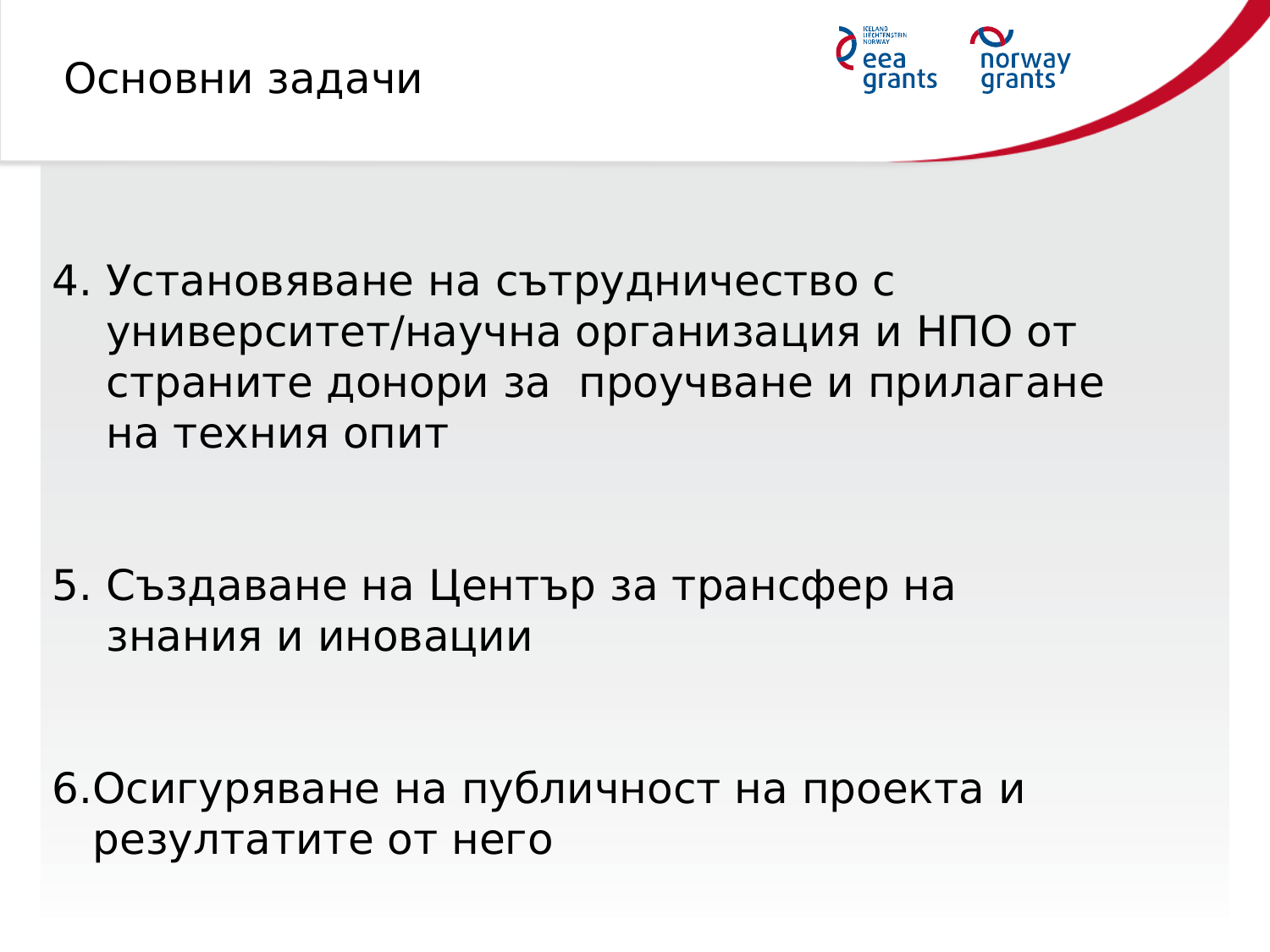

Основни задачи

4. Установяване на сътрудничество с
    университет/научна организация и НПО от
    страните донори за  проучване и прилагане
    на техния опит

5. Създаване на Център за трансфер на
    знания и иновации

6.Осигуряване на публичност на проекта и
   резултатите от него